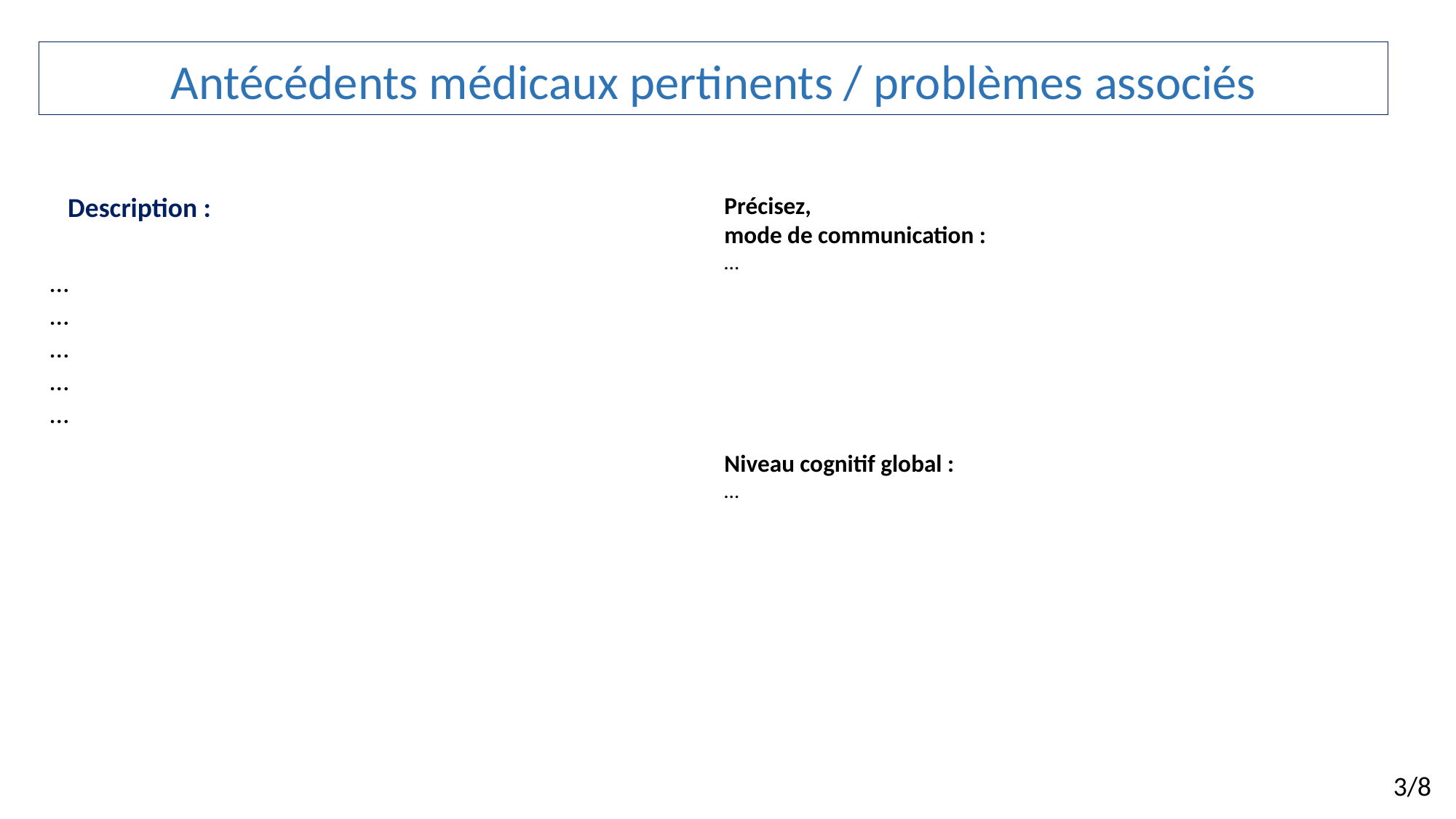

Antécédents médicaux pertinents / problèmes associés
Description :

Précisez,
mode de communication :
…

Niveau cognitif global :
…

…
…
…
…
…

3/8